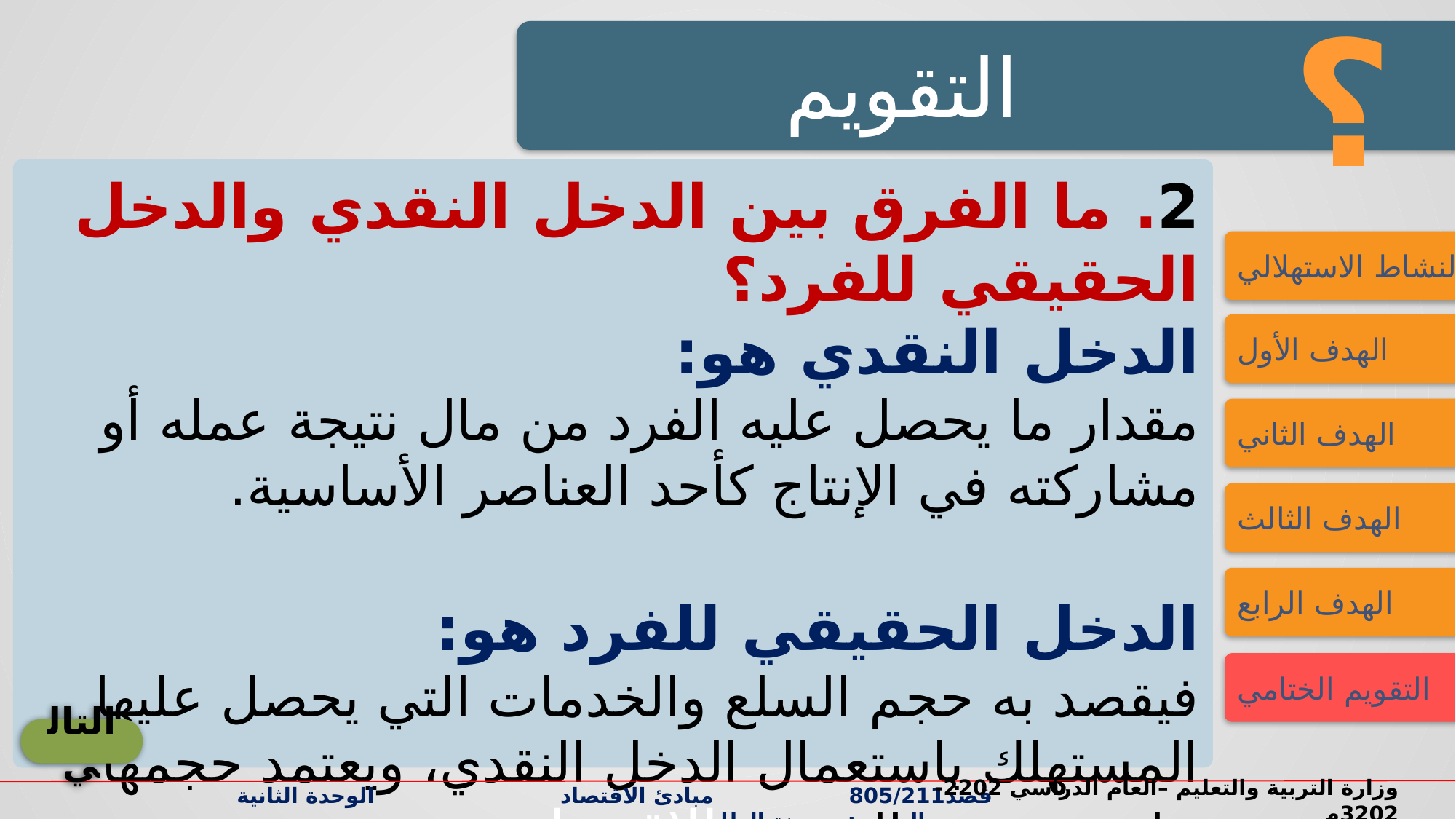

؟

التقويم
2. ما الفرق بين الدخل النقدي والدخل الحقيقي للفرد؟
الدخل النقدي هو:
مقدار ما يحصل عليه الفرد من مال نتيجة عمله أو مشاركته في الإنتاج كأحد العناصر الأساسية.

الدخل الحقيقي للفرد هو:
فيقصد به حجم السلع والخدمات التي يحصل عليها المستهلك باستعمال الدخل النقدي، ويعتمد حجمها على مستوى التضخم الاقتصادي
النشاط الاستهلالي
الهدف الأول
الهدف الثاني
الهدف الثالث
الهدف الرابع
التقويم الختامي
التالي
وزارة التربية والتعليم –العام الدراسي 2022-2023م
قصد805/211                  مبادئ الاقتصاد                         الوحدة الثانية                         الدرس:  مرونة الطلب